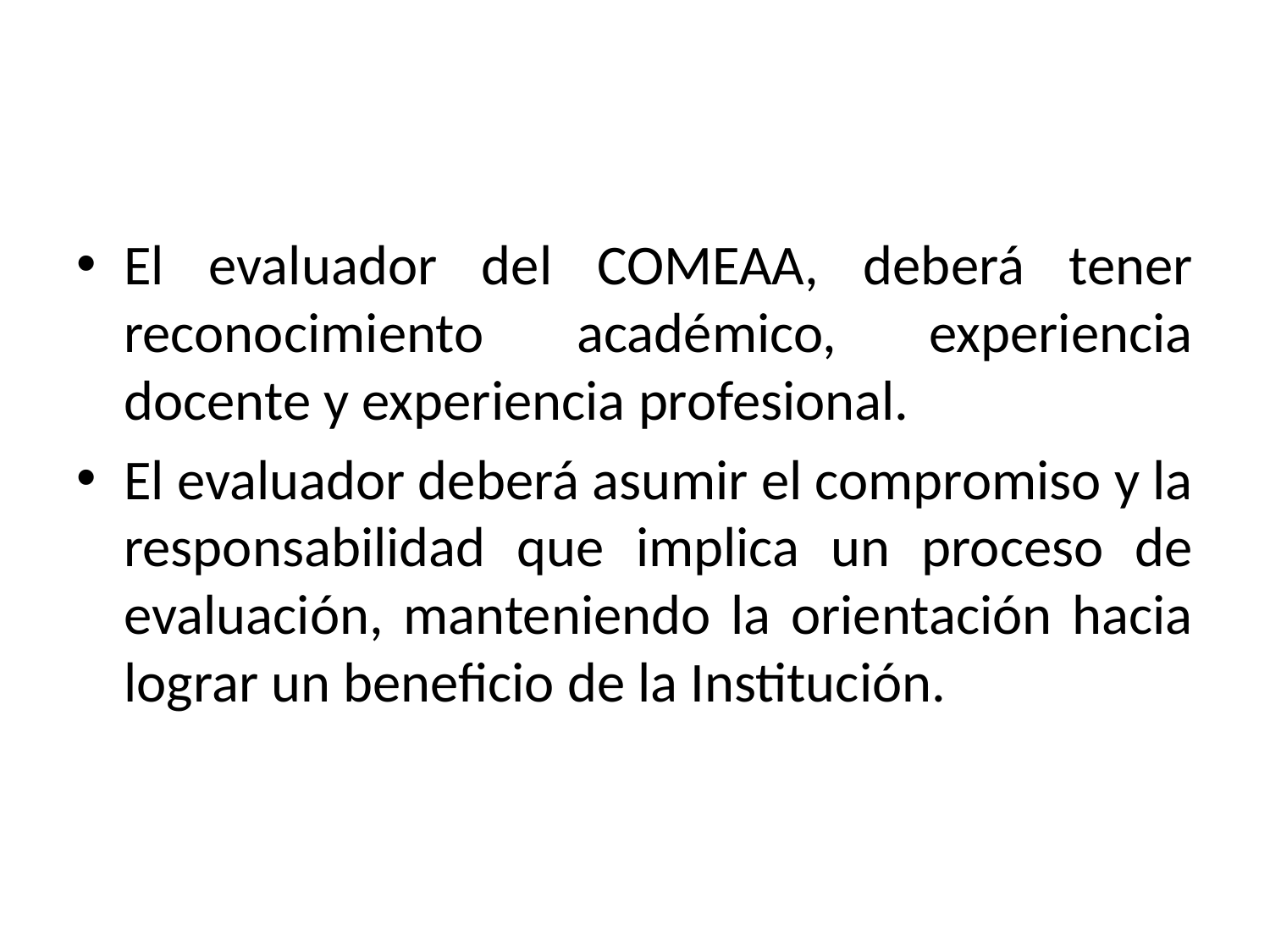

#
El evaluador del COMEAA, deberá tener reconocimiento académico, experiencia docente y experiencia profesional.
El evaluador deberá asumir el compromiso y la responsabilidad que implica un proceso de evaluación, manteniendo la orientación hacia lograr un beneficio de la Institución.